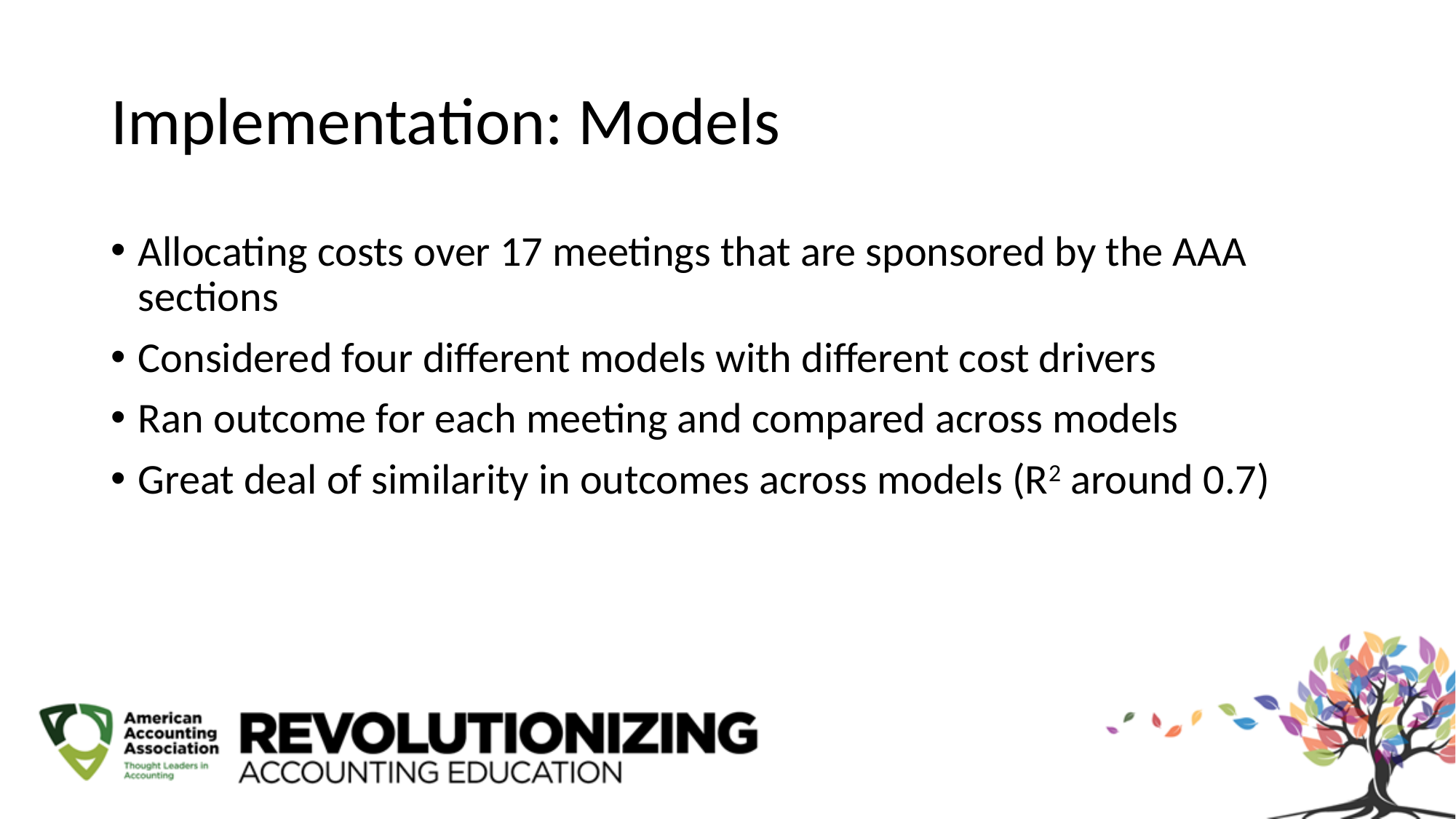

# Implementation: Models
Allocating costs over 17 meetings that are sponsored by the AAA sections
Considered four different models with different cost drivers
Ran outcome for each meeting and compared across models
Great deal of similarity in outcomes across models (R2 around 0.7)